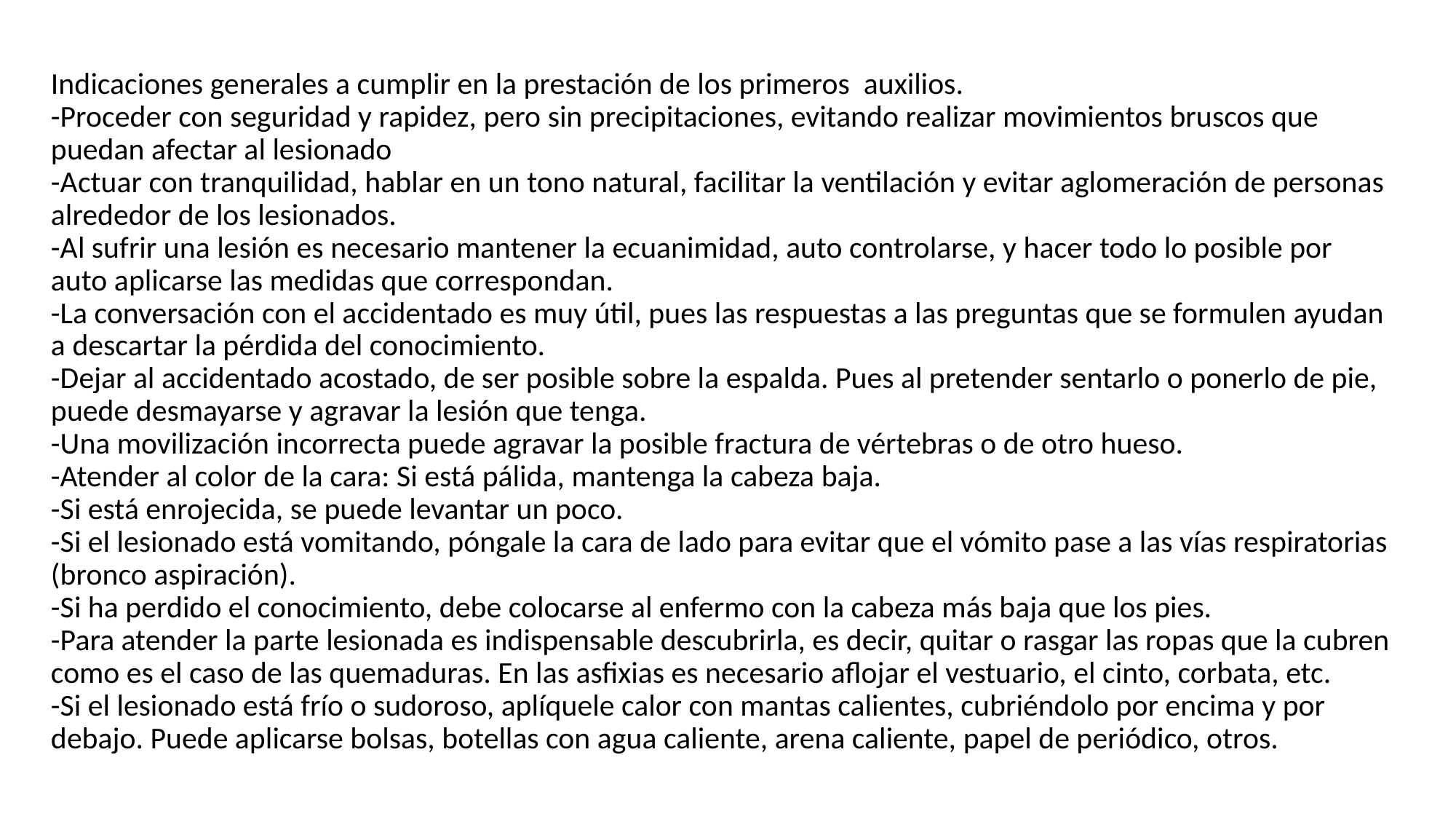

# Indicaciones generales a cumplir en la prestación de los primeros  auxilios. -Proceder con seguridad y rapidez, pero sin precipitaciones, evitando realizar movimientos bruscos que puedan afectar al lesionado -Actuar con tranquilidad, hablar en un tono natural, facilitar la ventilación y evitar aglomeración de personas alrededor de los lesionados. -Al sufrir una lesión es necesario mantener la ecuanimidad, auto controlarse, y hacer todo lo posible por auto aplicarse las medidas que correspondan. -La conversación con el accidentado es muy útil, pues las respuestas a las preguntas que se formulen ayudan a descartar la pérdida del conocimiento. -Dejar al accidentado acostado, de ser posible sobre la espalda. Pues al pretender sentarlo o ponerlo de pie, puede desmayarse y agravar la lesión que tenga. -Una movilización incorrecta puede agravar la posible fractura de vértebras o de otro hueso. -Atender al color de la cara: Si está pálida, mantenga la cabeza baja. -Si está enrojecida, se puede levantar un poco. -Si el lesionado está vomitando, póngale la cara de lado para evitar que el vómito pase a las vías respiratorias (bronco aspiración). -Si ha perdido el conocimiento, debe colocarse al enfermo con la cabeza más baja que los pies. -Para atender la parte lesionada es indispensable descubrirla, es decir, quitar o rasgar las ropas que la cubren como es el caso de las quemaduras. En las asfixias es necesario aflojar el vestuario, el cinto, corbata, etc. -Si el lesionado está frío o sudoroso, aplíquele calor con mantas calientes, cubriéndolo por encima y por debajo. Puede aplicarse bolsas, botellas con agua caliente, arena caliente, papel de periódico, otros.